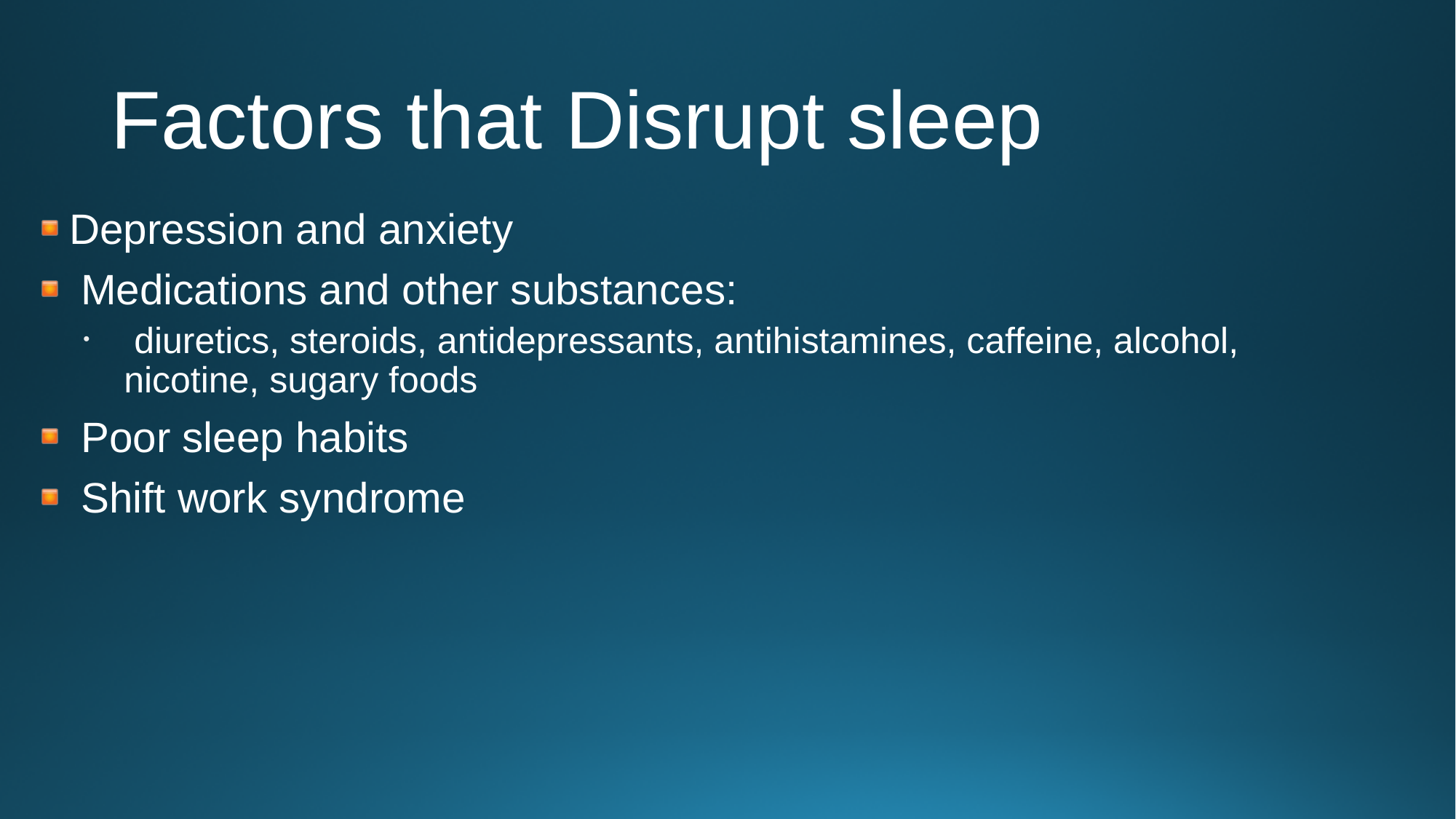

# Factors that Disrupt sleep
Depression and anxiety
 Medications and other substances:
 diuretics, steroids, antidepressants, antihistamines, caffeine, alcohol, nicotine, sugary foods
 Poor sleep habits
 Shift work syndrome